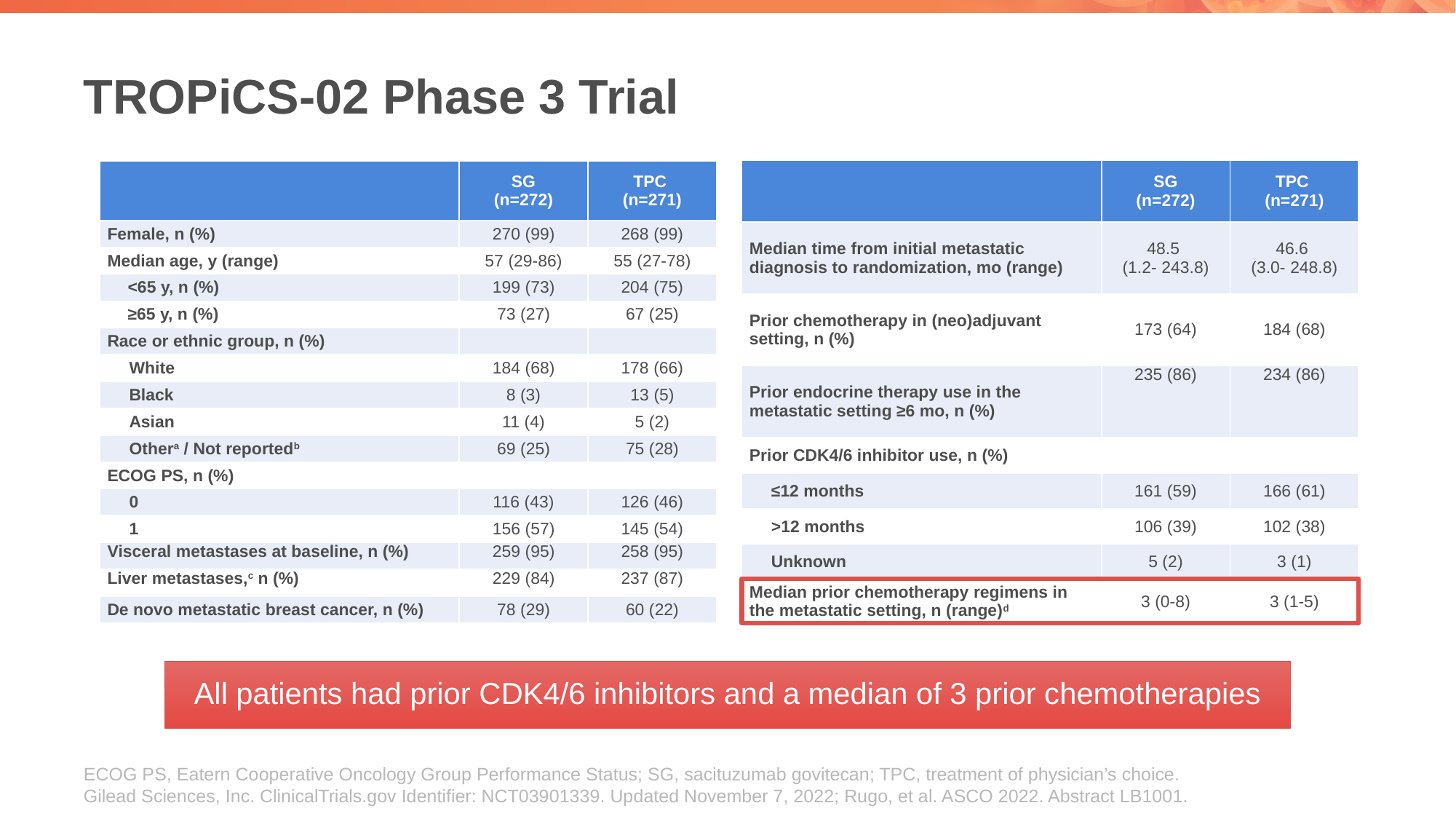

# TROPiCS-02 Phase 3 Trial
|  | SG (n=272) | TPC (n=271) |
| --- | --- | --- |
| Median time from initial metastatic diagnosis to randomization, mo (range) | 48.5 (1.2- 243.8) | 46.6 (3.0- 248.8) |
| Prior chemotherapy in (neo)adjuvant setting, n (%) | 173 (64) | 184 (68) |
| Prior endocrine therapy use in the metastatic setting ≥6 mo, n (%) | 235 (86) | 234 (86) |
| Prior CDK4/6 inhibitor use, n (%) |  |  |
| ≤12 months | 161 (59) | 166 (61) |
| >12 months | 106 (39) | 102 (38) |
| Unknown | 5 (2) | 3 (1) |
| Median prior chemotherapy regimens in the metastatic setting, n (range)d | 3 (0-8) | 3 (1-5) |
|  | SG (n=272) | TPC (n=271) |
| --- | --- | --- |
| Female, n (%) | 270 (99) | 268 (99) |
| Median age, y (range) | 57 (29-86) | 55 (27-78) |
| <65 y, n (%) | 199 (73) | 204 (75) |
| ≥65 y, n (%) | 73 (27) | 67 (25) |
| Race or ethnic group, n (%) |  |  |
| White | 184 (68) | 178 (66) |
| Black | 8 (3) | 13 (5) |
| Asian | 11 (4) | 5 (2) |
| Othera / Not reportedb | 69 (25) | 75 (28) |
| ECOG PS, n (%) |  |  |
| 0 | 116 (43) | 126 (46) |
| 1 | 156 (57) | 145 (54) |
| Visceral metastases at baseline, n (%) | 259 (95) | 258 (95) |
| Liver metastases,c n (%) | 229 (84) | 237 (87) |
| De novo metastatic breast cancer, n (%) | 78 (29) | 60 (22) |

All patients had prior CDK4/6 inhibitors and a median of 3 prior chemotherapies
ECOG PS, Eatern Cooperative Oncology Group Performance Status; SG, sacituzumab govitecan; TPC, treatment of physician’s choice.
Gilead Sciences, Inc. ClinicalTrials.gov Identifier: NCT03901339. Updated November 7, 2022; Rugo, et al. ASCO 2022. Abstract LB1001.